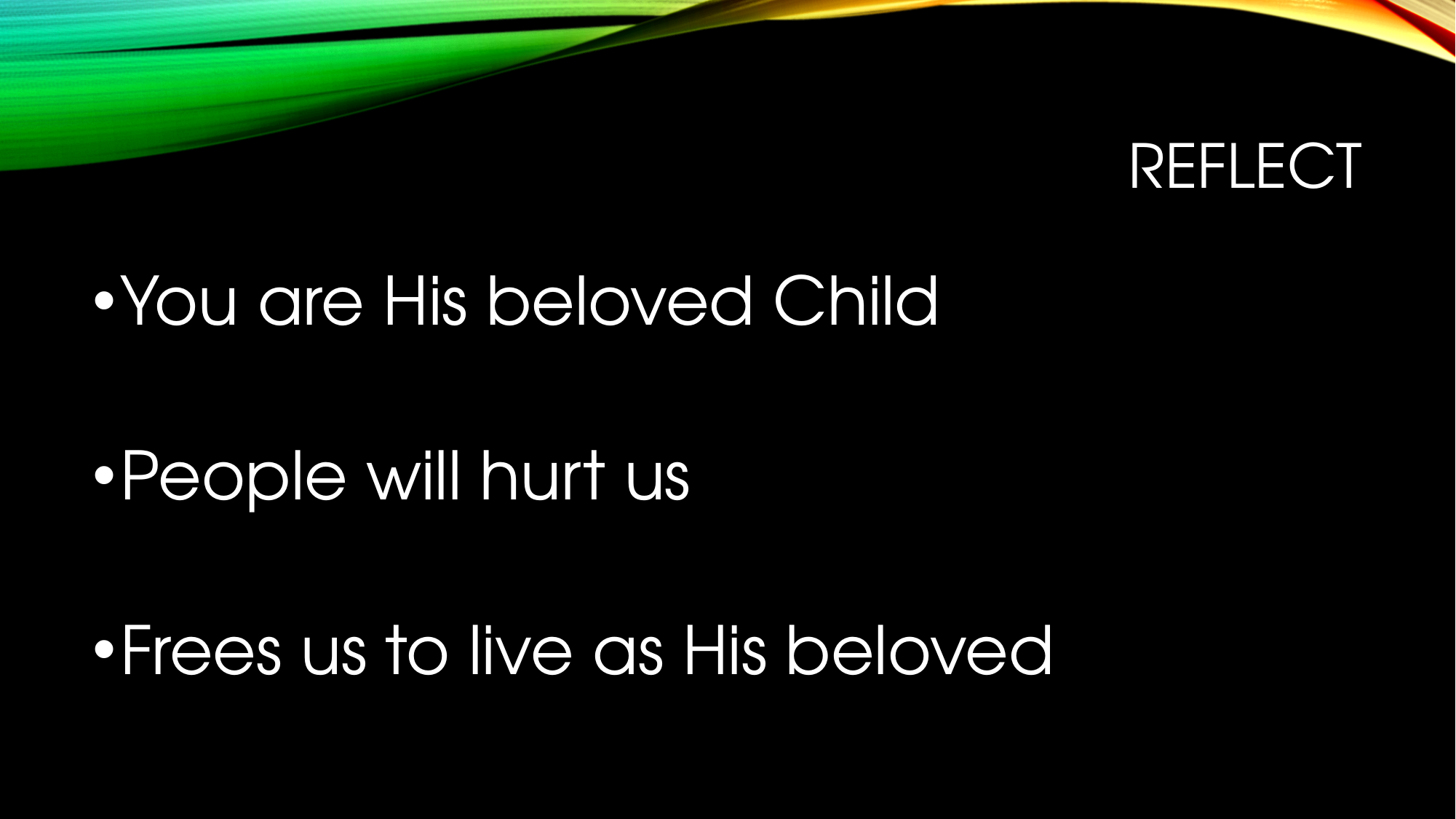

# Reflect
You are His beloved Child

People will hurt us

Frees us to live as His beloved